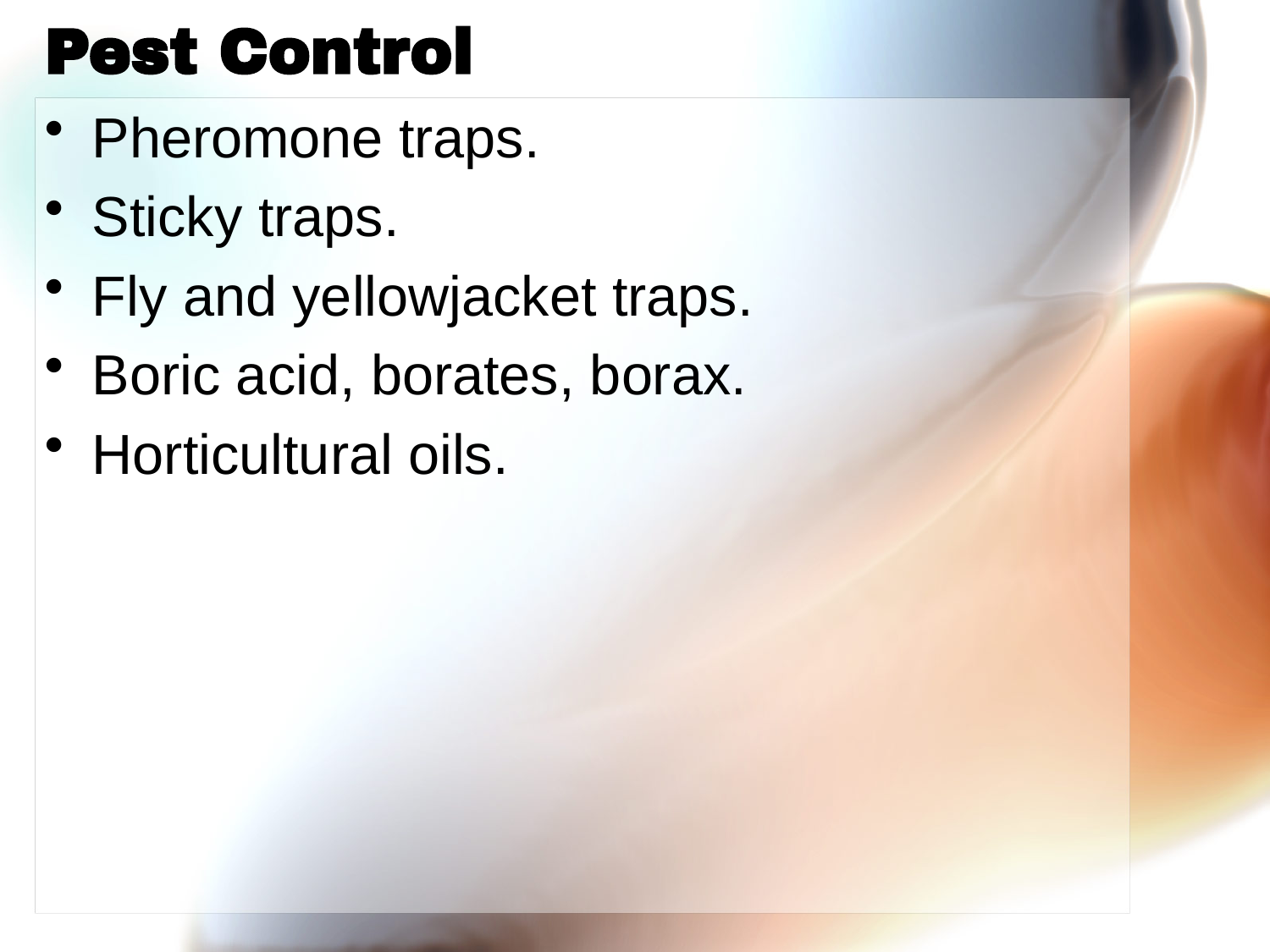

# Pest Control
Pheromone traps.
Sticky traps.
Fly and yellowjacket traps.
Boric acid, borates, borax.
Horticultural oils.